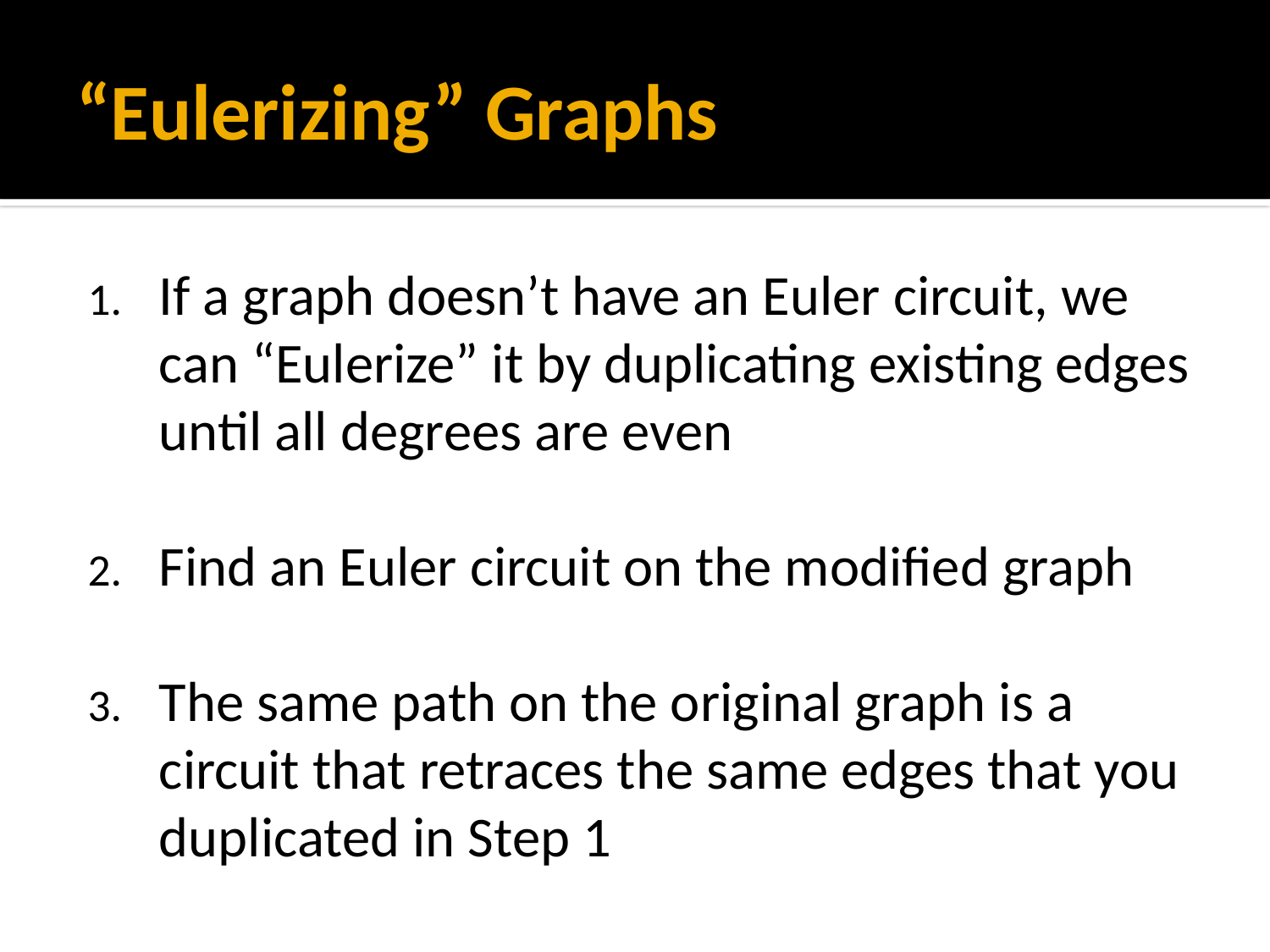

# “Eulerizing” Graphs
If a graph doesn’t have an Euler circuit, we can “Eulerize” it by duplicating existing edges until all degrees are even

Find an Euler circuit on the modified graph

The same path on the original graph is a circuit that retraces the same edges that you duplicated in Step 1